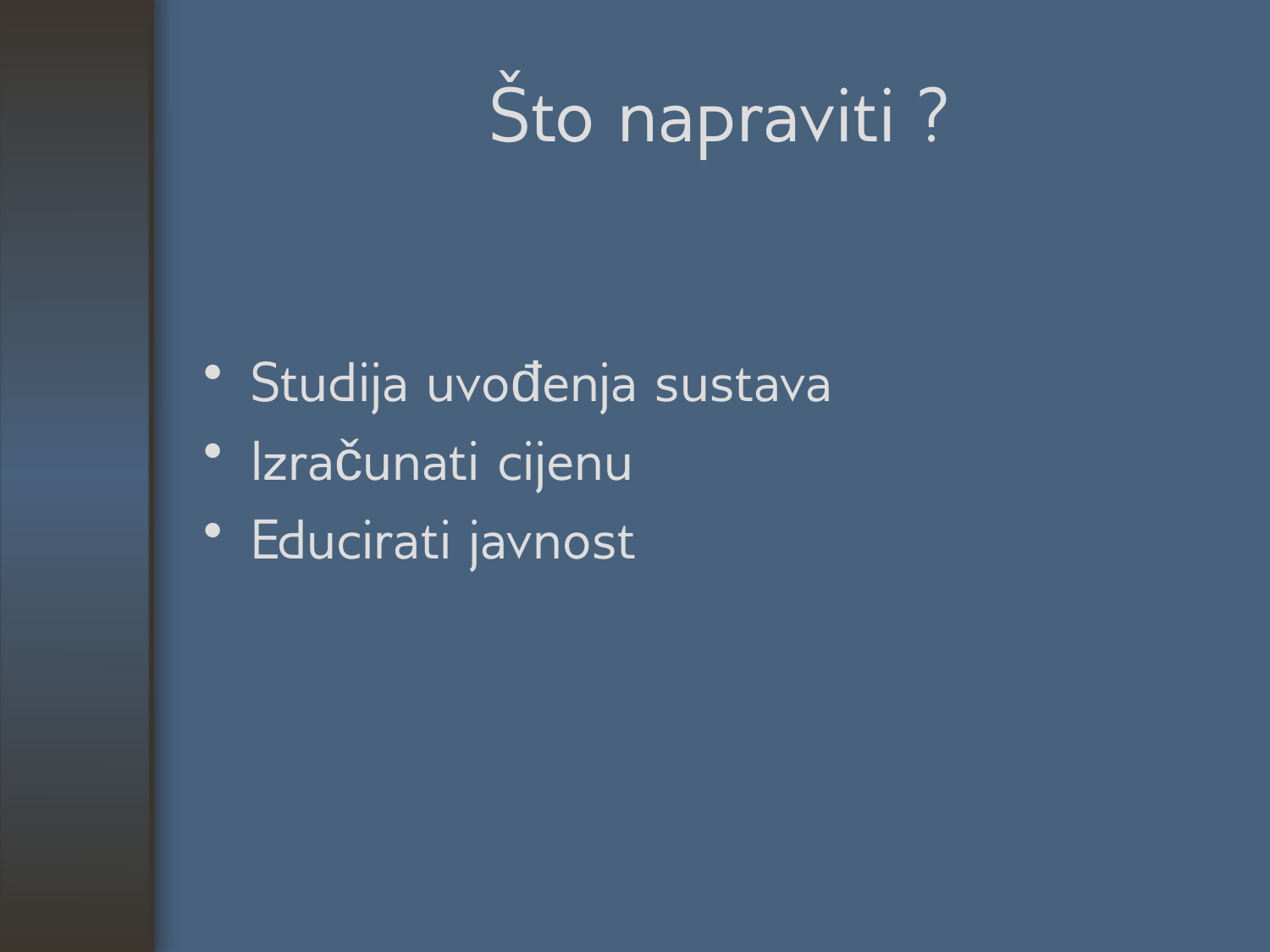

# Što napraviti ?
Studija uvođenja sustava
Izračunati cijenu
Educirati javnost